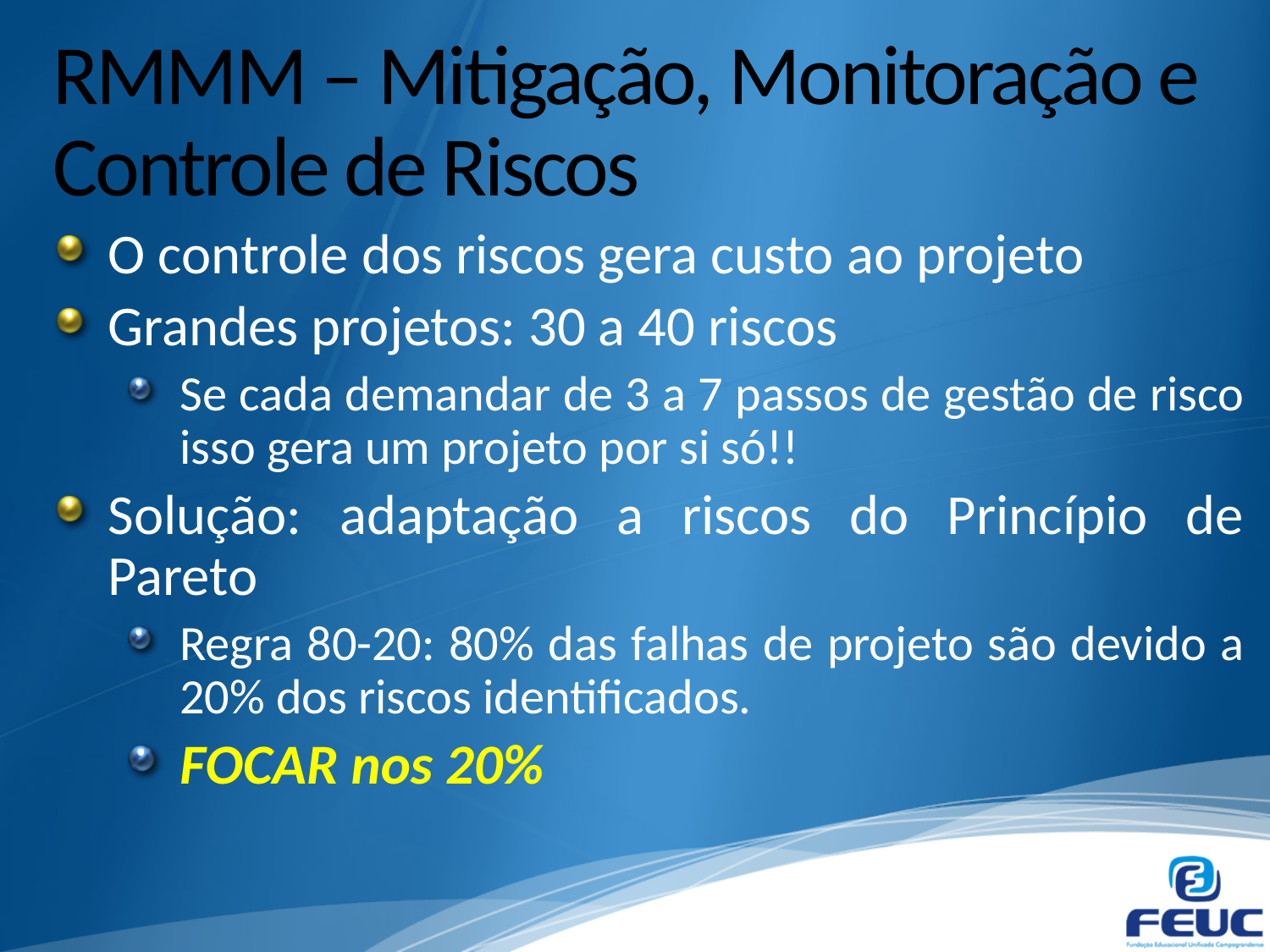

# RMMM – Mitigação, Monitoração e Controle de Riscos
O controle dos riscos gera custo ao projeto
Grandes projetos: 30 a 40 riscos
Se cada demandar de 3 a 7 passos de gestão de risco isso gera um projeto por si só!!
Solução: adaptação a riscos do Princípio de Pareto
Regra 80-20: 80% das falhas de projeto são devido a 20% dos riscos identificados.
FOCAR nos 20%